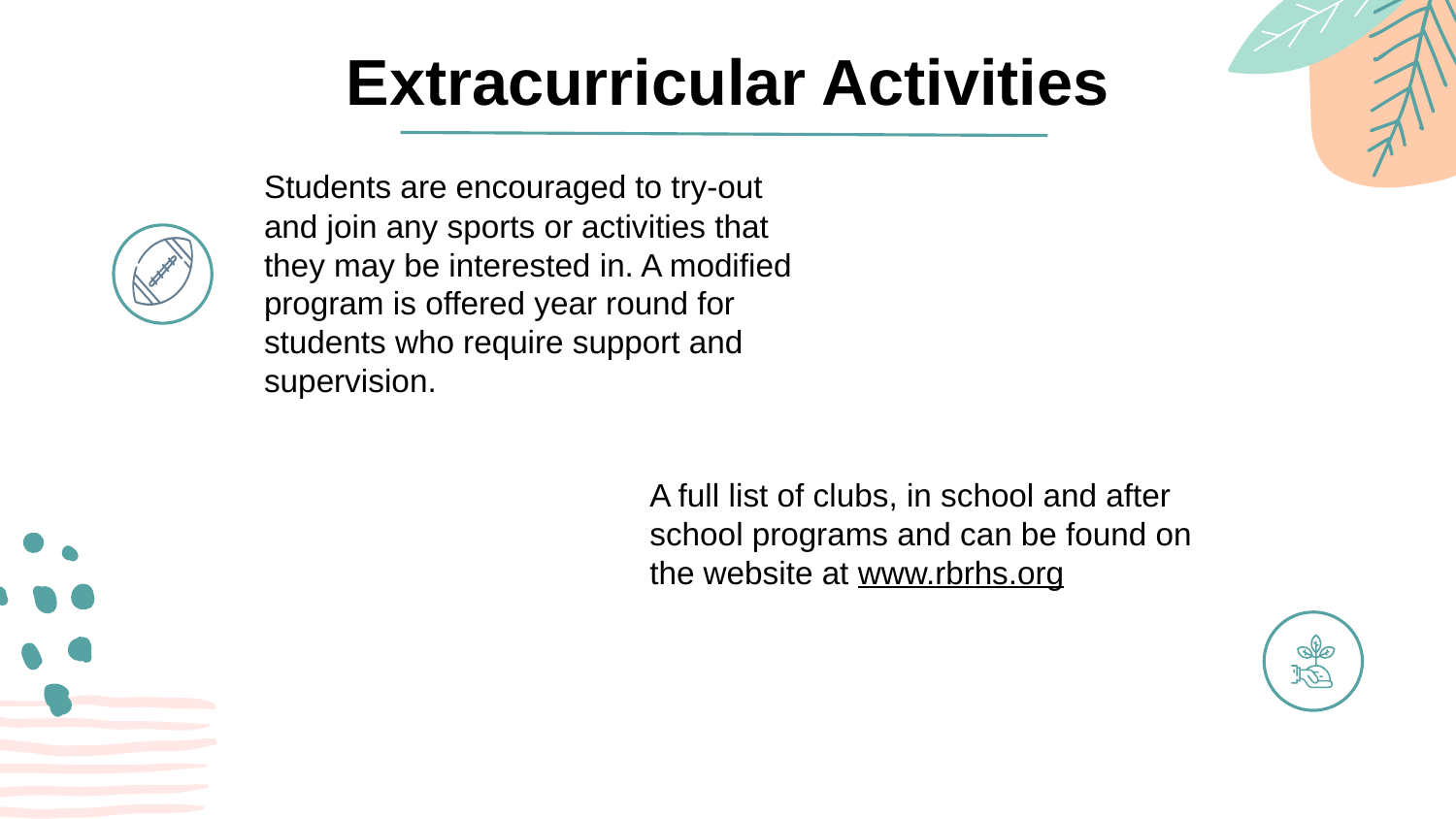

Extracurricular Activities
Students are encouraged to try-out and join any sports or activities that they may be interested in. A modified program is offered year round for students who require support and supervision.

A full list of clubs, in school and after school programs and can be found on the website at www.rbrhs.org